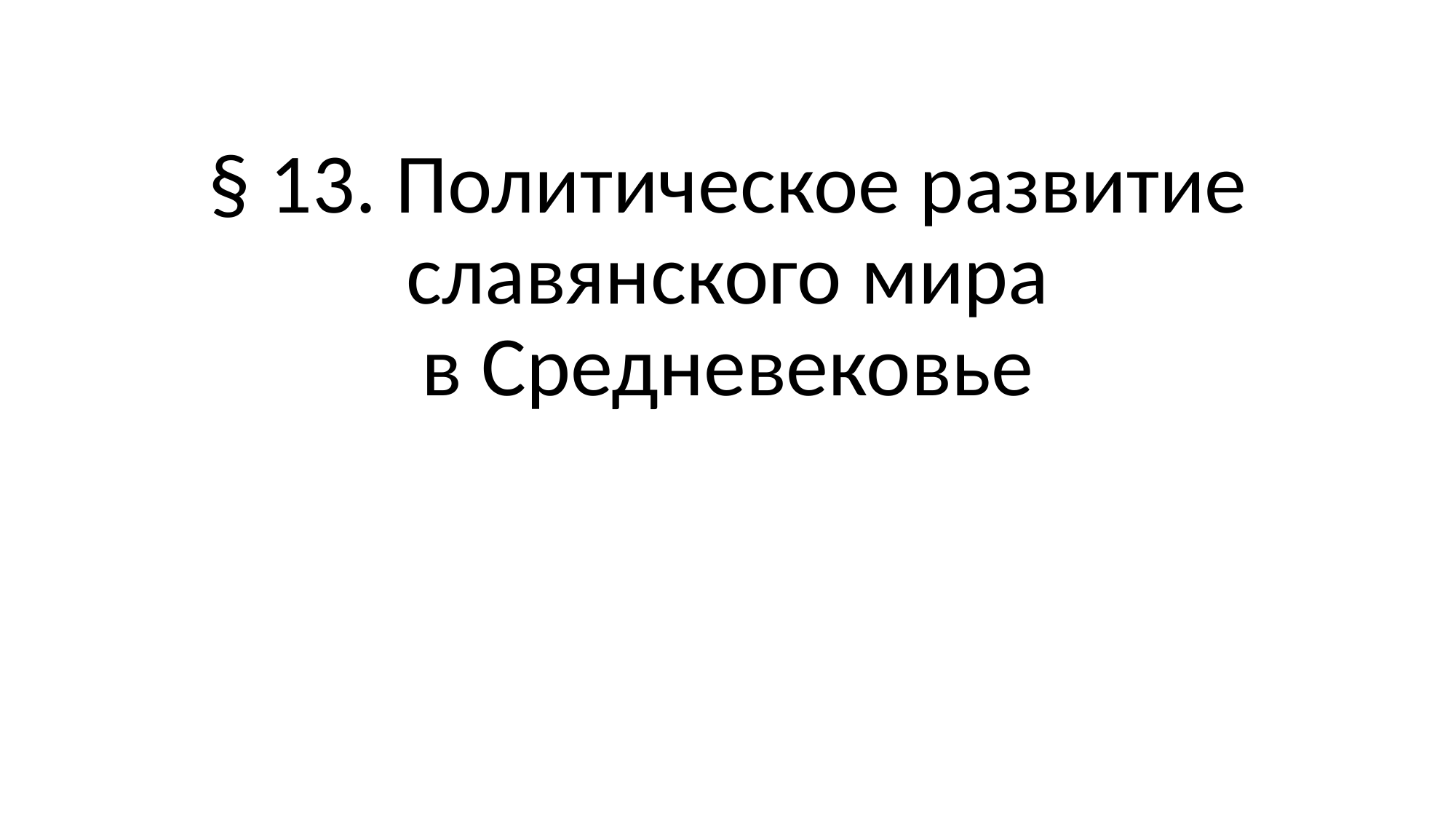

# § 13. Политическое развитие славянского мира в Средневековье